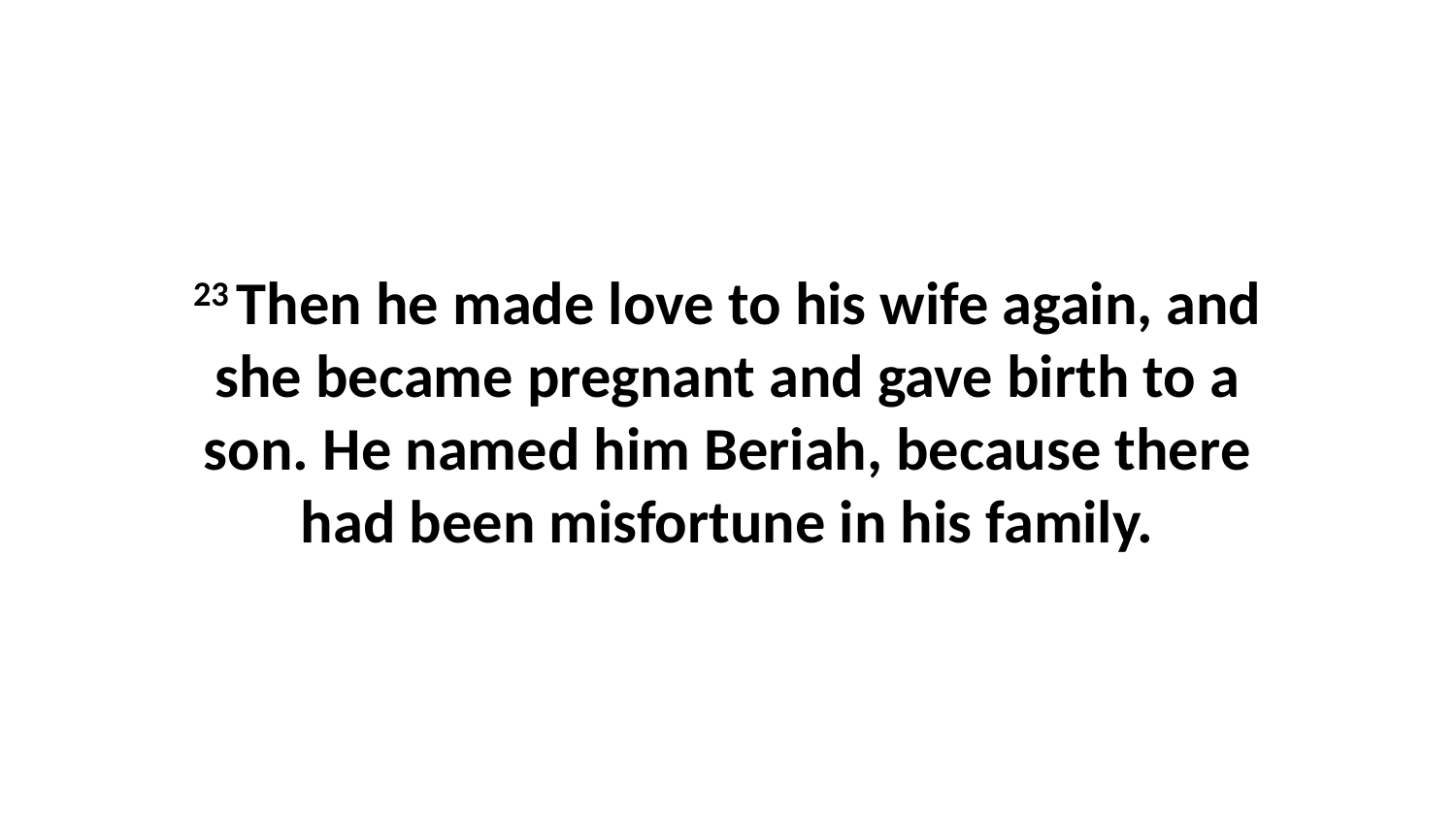

23 Then he made love to his wife again, and she became pregnant and gave birth to a son. He named him Beriah, because there had been misfortune in his family.